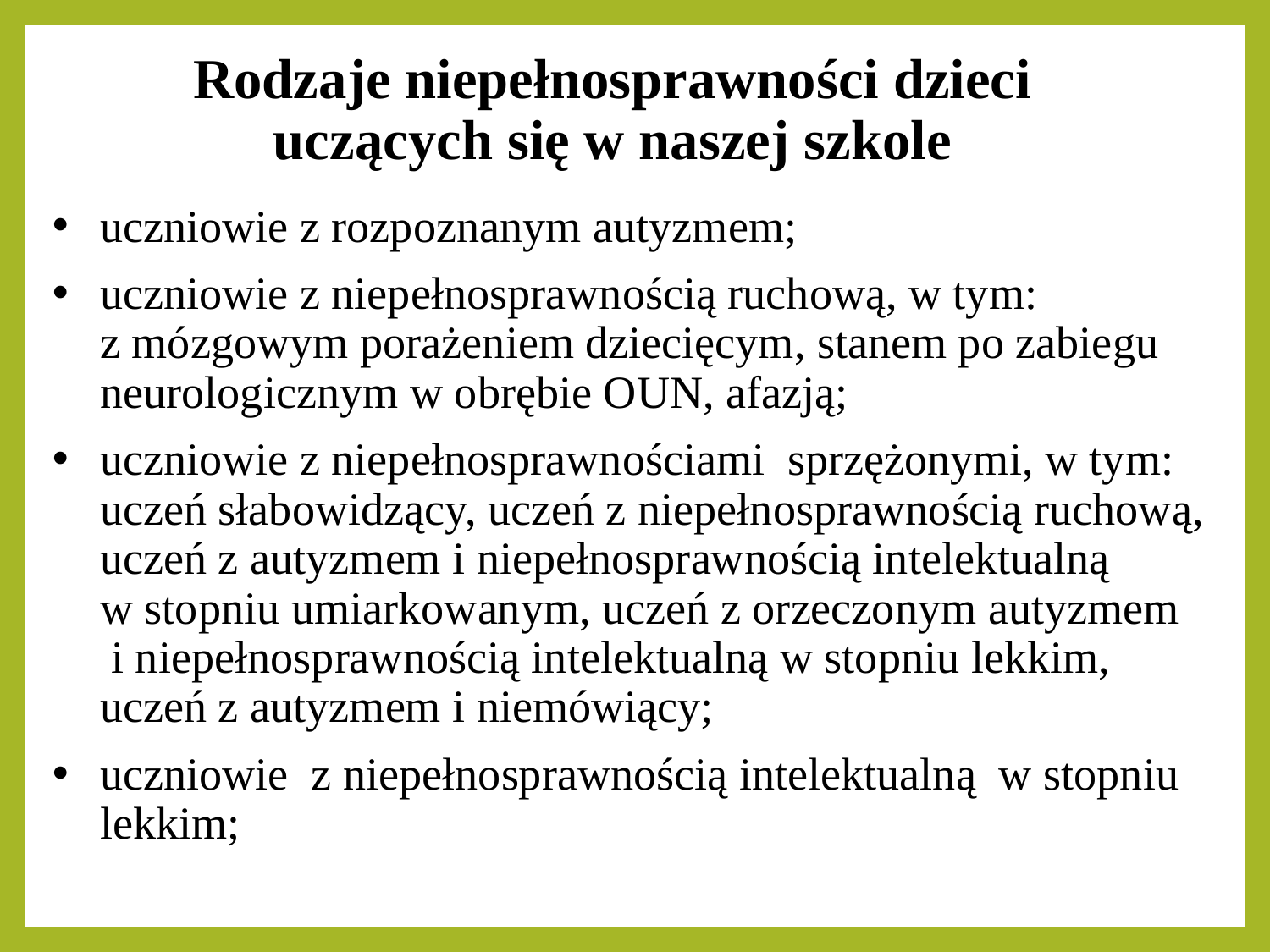

Rodzaje niepełnosprawności dzieci
uczących się w naszej szkole
uczniowie z rozpoznanym autyzmem;
uczniowie z niepełnosprawnością ruchową, w tym:                z mózgowym porażeniem dziecięcym, stanem po zabiegu neurologicznym w obrębie OUN, afazją;
uczniowie z niepełnosprawnościami  sprzężonymi, w tym:  uczeń słabowidzący, uczeń z niepełnosprawnością ruchową, uczeń z autyzmem i niepełnosprawnością intelektualną        w stopniu umiarkowanym, uczeń z orzeczonym autyzmem     i niepełnosprawnością intelektualną w stopniu lekkim, uczeń z autyzmem i niemówiący;
uczniowie  z niepełnosprawnością intelektualną  w stopniu lekkim;